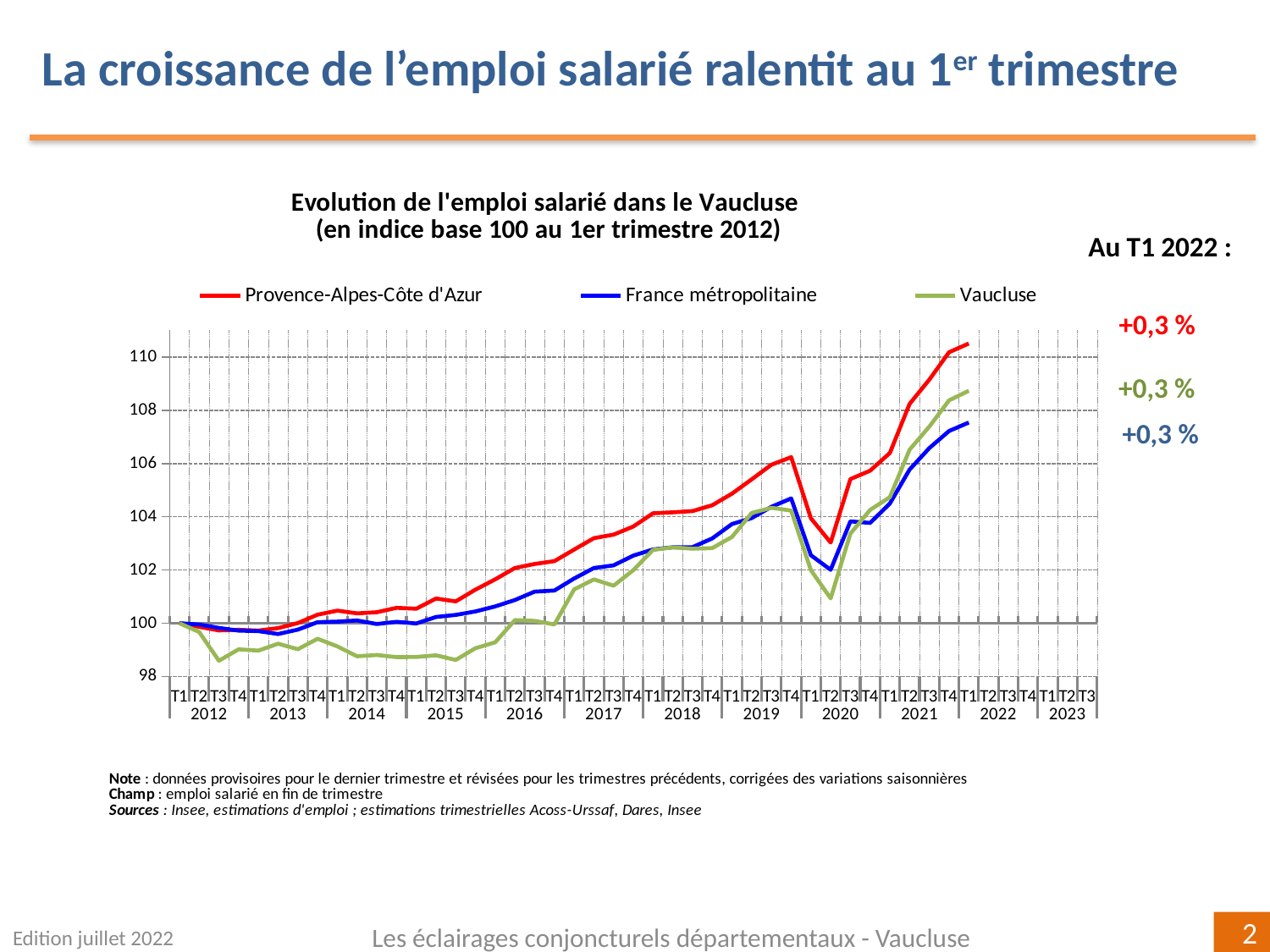

La croissance de l’emploi salarié ralentit au 1er trimestre

[unsupported chart]

Au T1 2022 :
+0,3 %

+0,3 %
+0,3 %

Edition juillet 2022
Les éclairages conjoncturels départementaux - Vaucluse
2